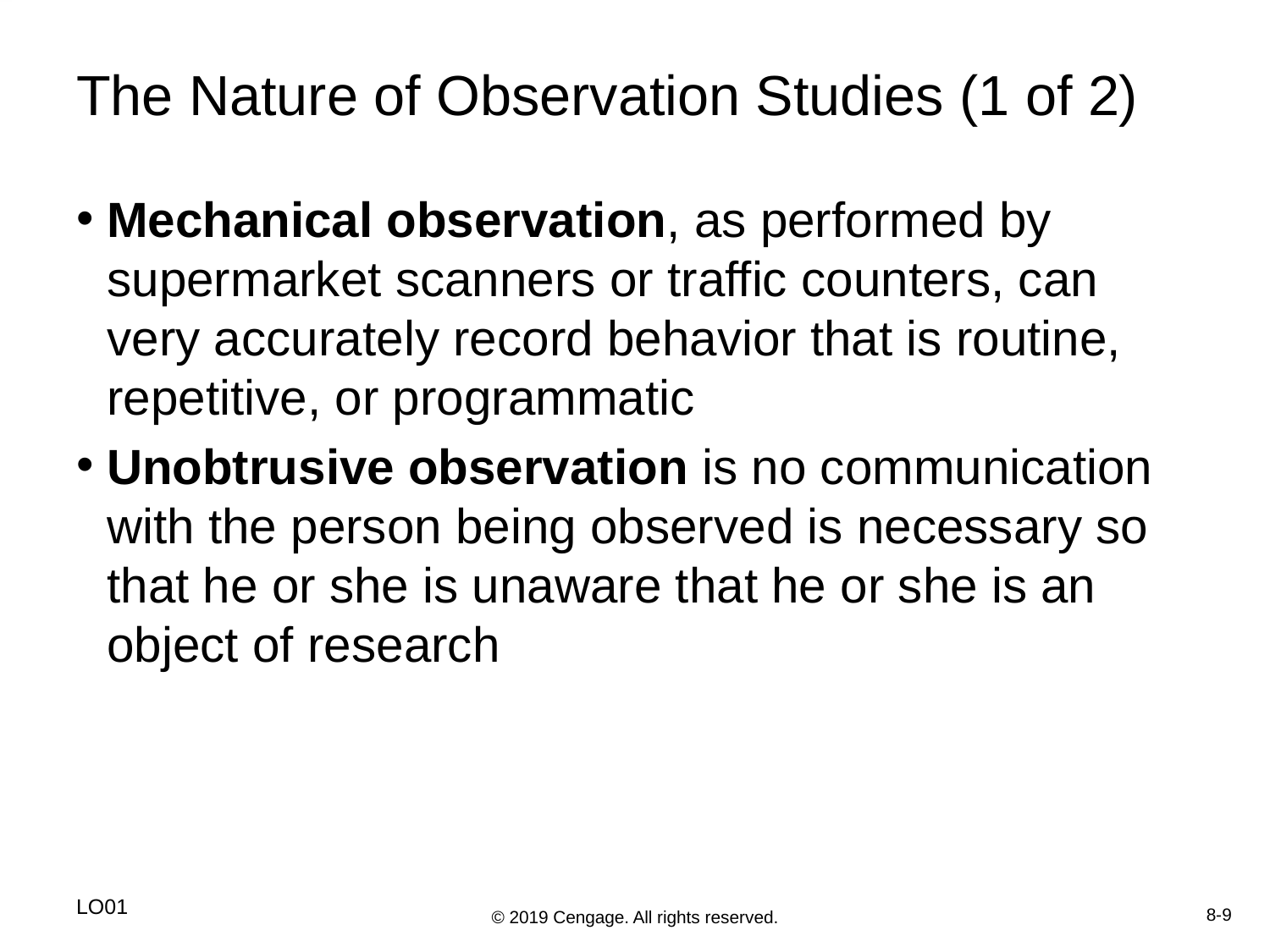

# The Nature of Observation Studies (1 of 2)
Mechanical observation, as performed by supermarket scanners or traffic counters, can very accurately record behavior that is routine, repetitive, or programmatic
Unobtrusive observation is no communication with the person being observed is necessary so that he or she is unaware that he or she is an object of research
LO01